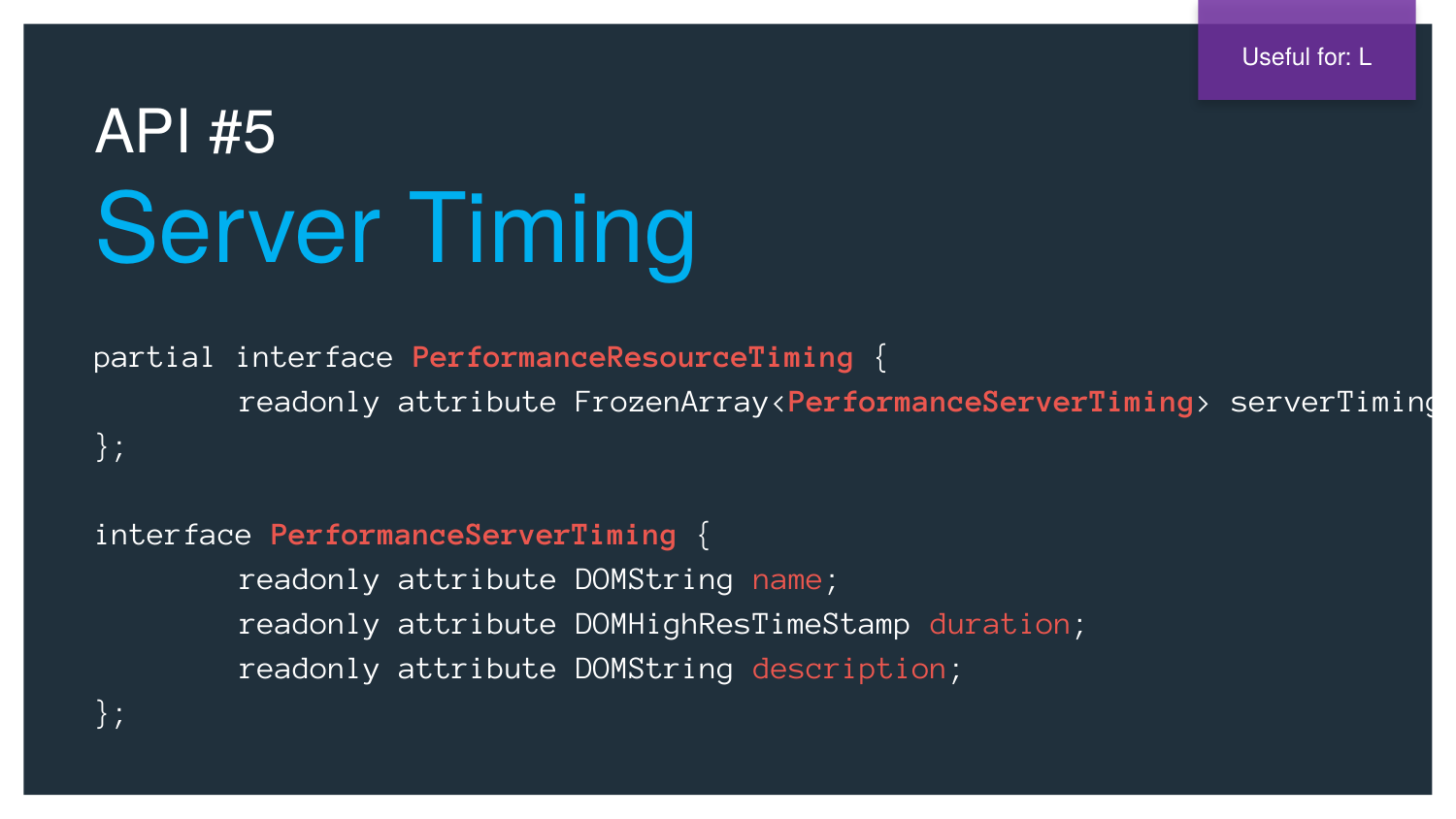

Useful for: L
API #5
Server Timing
partial interface PerformanceResourceTiming {
	readonly attribute FrozenArray<PerformanceServerTiming> serverTiming;
};

interface PerformanceServerTiming {
	readonly attribute DOMString name;
	readonly attribute DOMHighResTimeStamp duration;
	readonly attribute DOMString description;
};